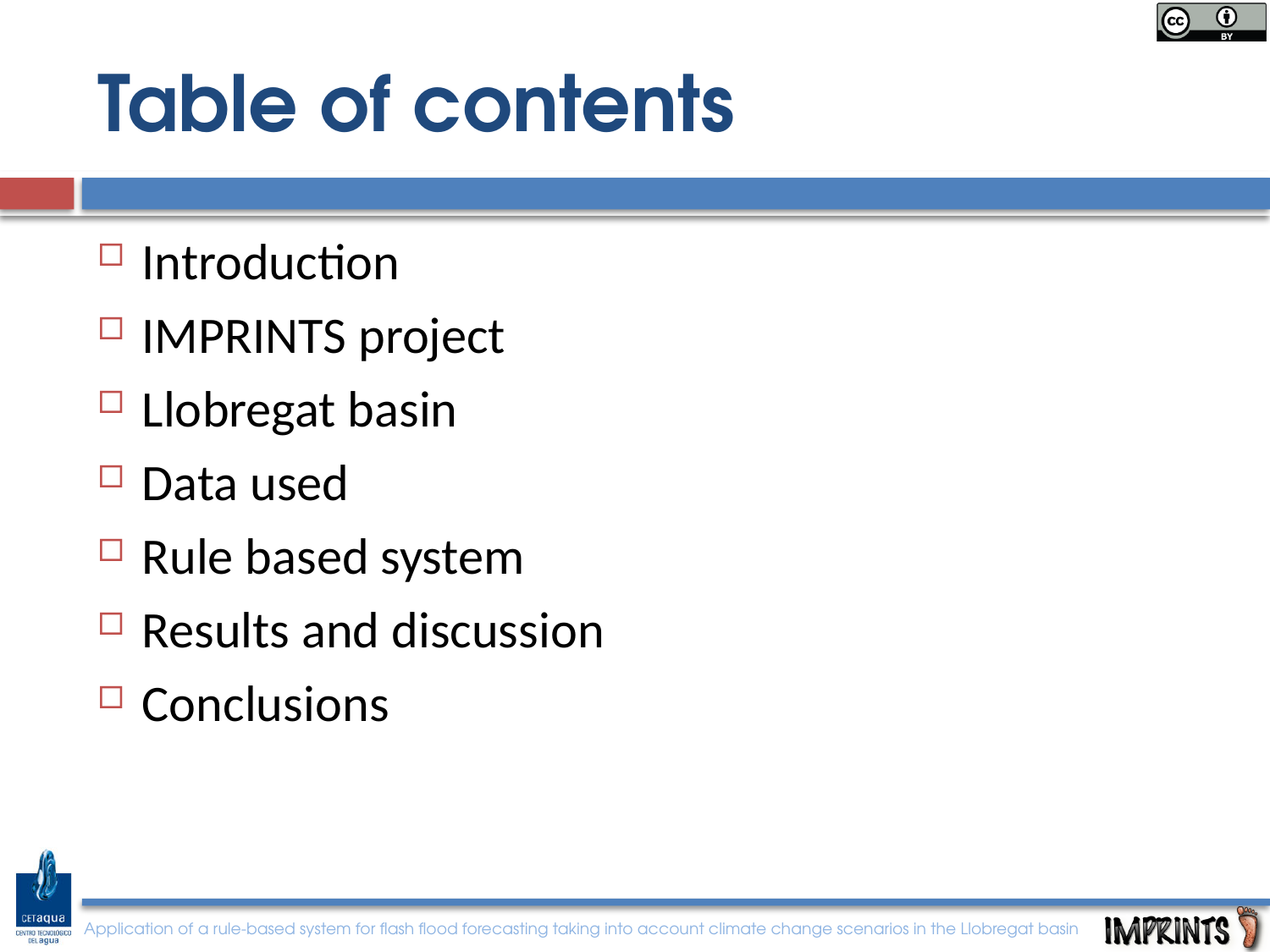

# Table of contents
Introduction
IMPRINTS project
Llobregat basin
Data used
Rule based system
Results and discussion
Conclusions